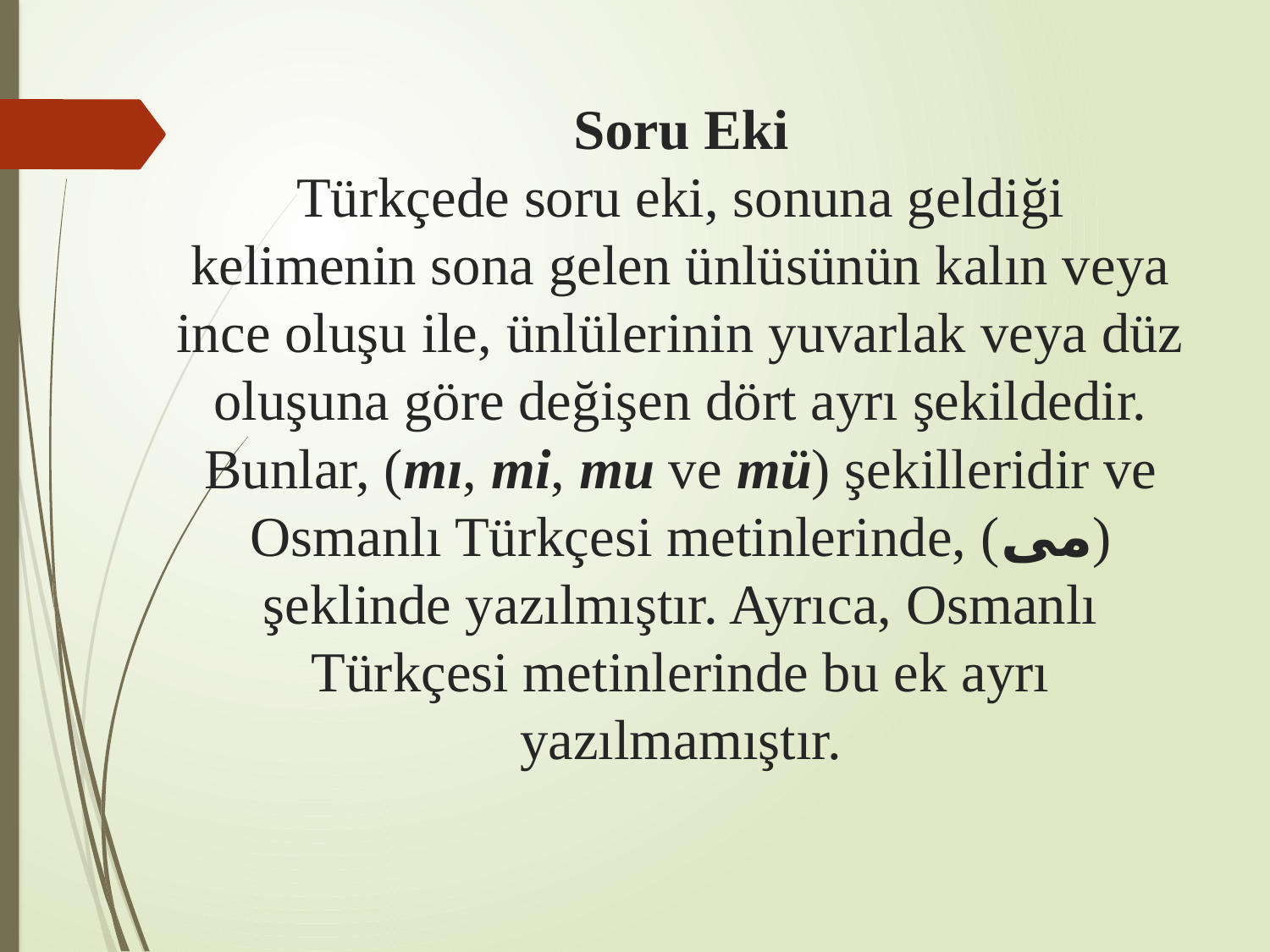

# Soru Eki Türkçede soru eki, sonuna geldiği kelimenin sona gelen ünlüsünün kalın veya ince oluşu ile, ünlülerinin yuvarlak veya düz oluşuna göre değişen dört ayrı şekildedir. Bunlar, (mı, mi, mu ve mü) şekilleridir ve Osmanlı Türkçesi metinlerinde, (مى) şeklinde yazılmıştır. Ayrıca, Osmanlı Türkçesi metinlerinde bu ek ayrı yazılmamıştır.